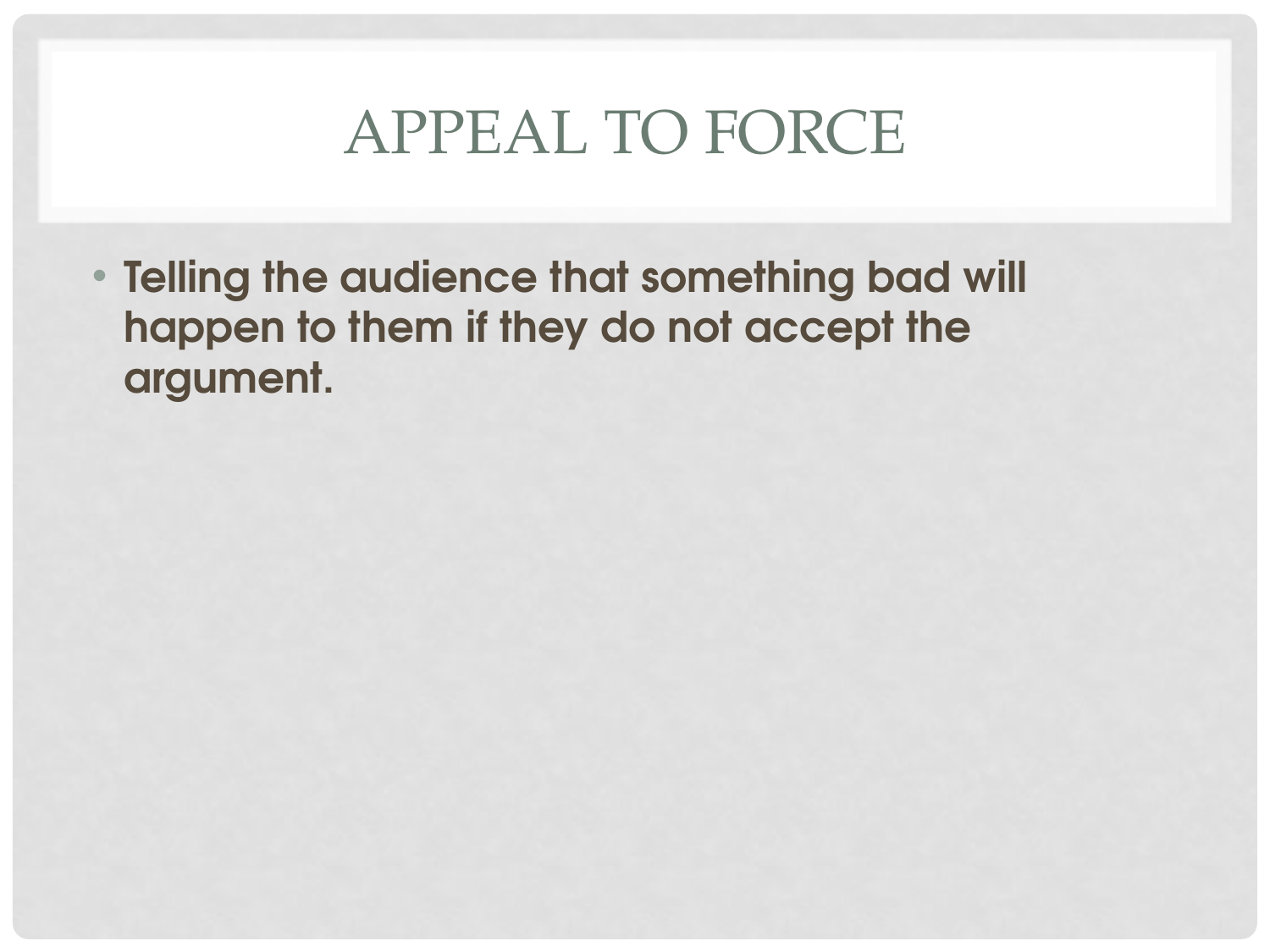

# Appeal to Force
Telling the audience that something bad will happen to them if they do not accept the argument.